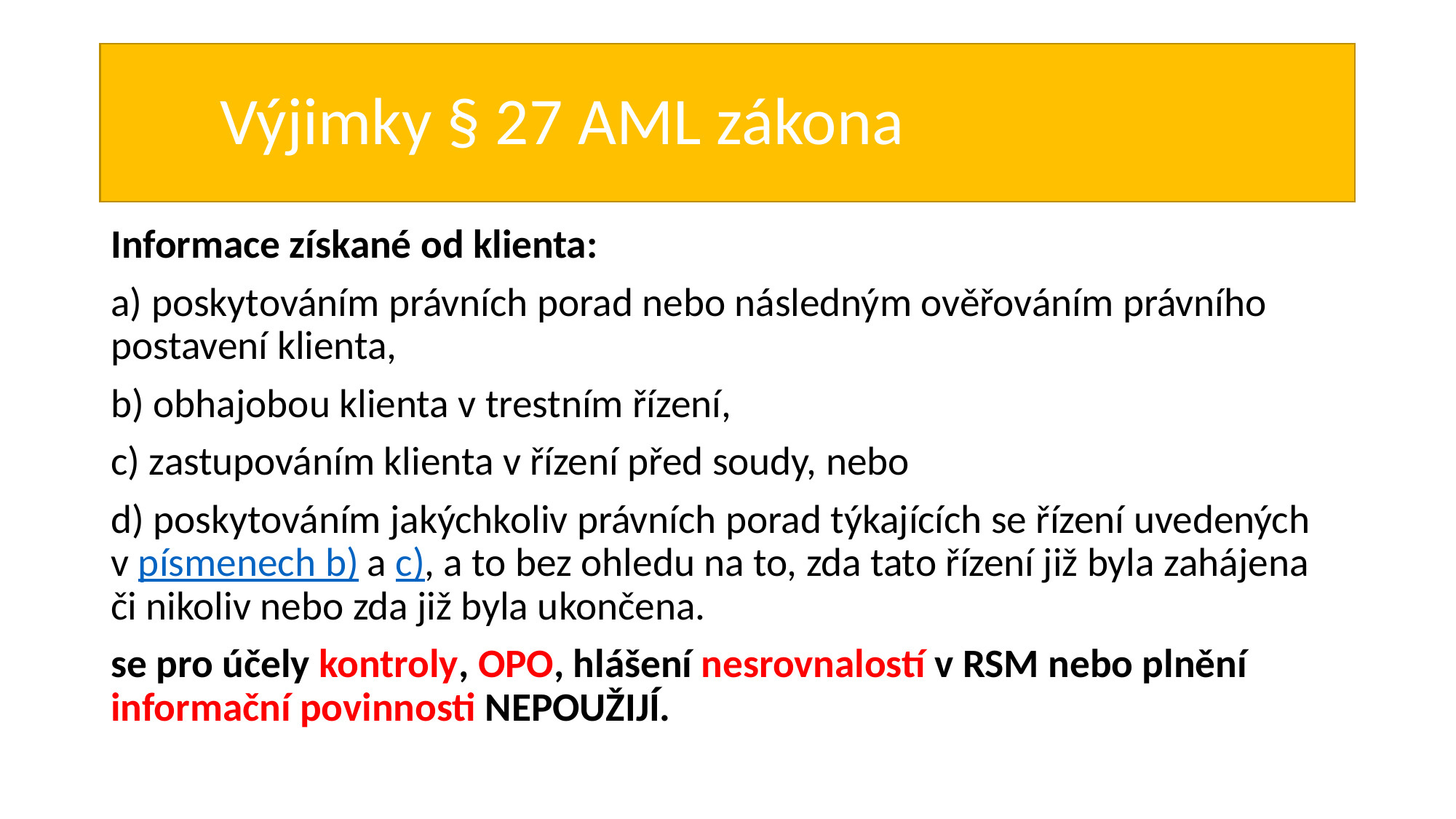

# Výjimky § 27 AML zákona
Informace získané od klienta:
a) poskytováním právních porad nebo následným ověřováním právního postavení klienta,
b) obhajobou klienta v trestním řízení,
c) zastupováním klienta v řízení před soudy, nebo
d) poskytováním jakýchkoliv právních porad týkajících se řízení uvedených v písmenech b) a c), a to bez ohledu na to, zda tato řízení již byla zahájena či nikoliv nebo zda již byla ukončena.
se pro účely kontroly, OPO, hlášení nesrovnalostí v RSM nebo plnění informační povinnosti NEPOUŽIJÍ.